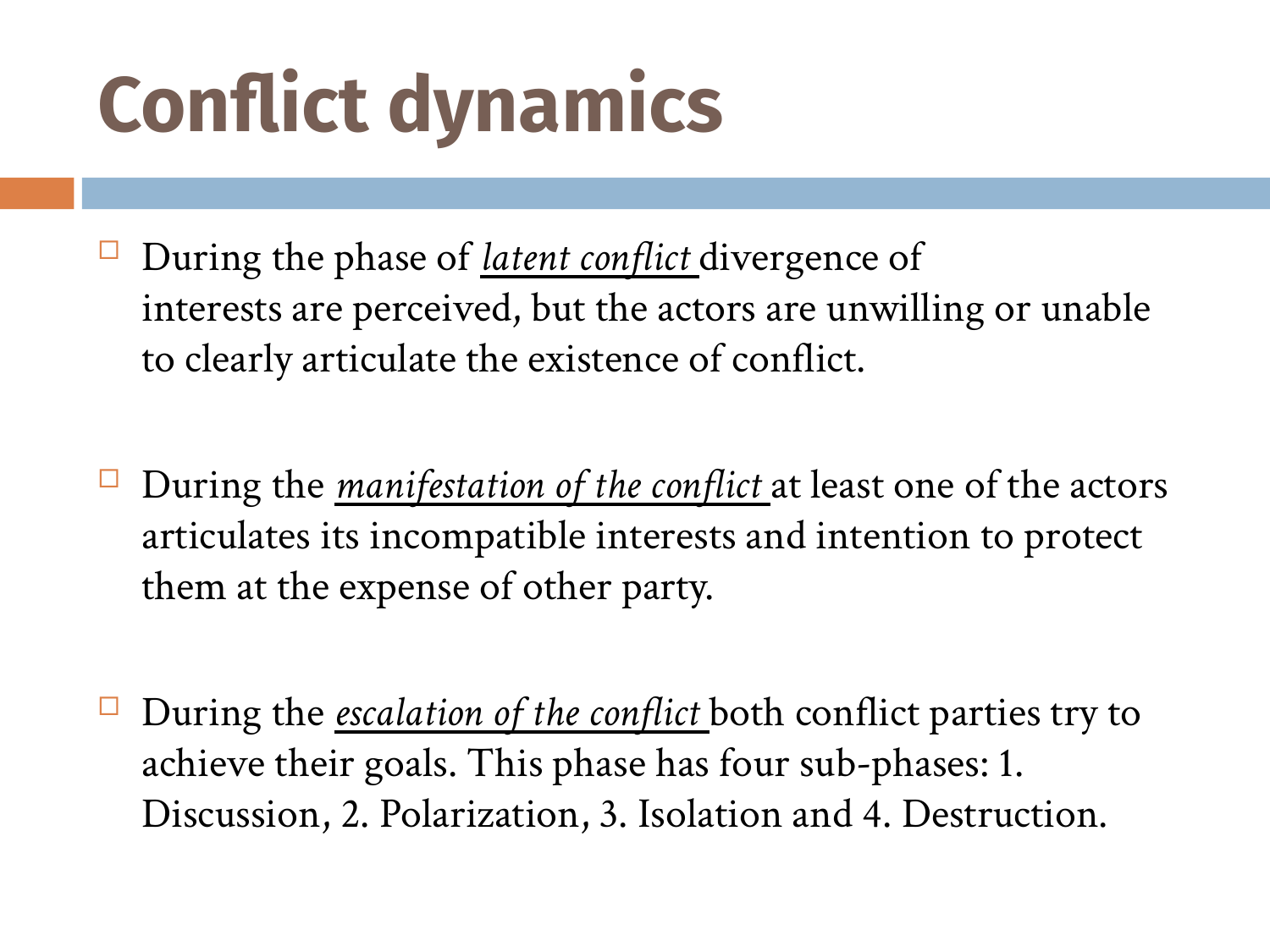

Conflict dynamics
During the phase of latent conflict divergence of interests are perceived, but the actors are unwilling or unable to clearly articulate the existence of conflict.

During the manifestation of the conflict at least one of the actors articulates its incompatible interests and intention to protect them at the expense of other party.

During the escalation of the conflict both conflict parties try to achieve their goals. This phase has four sub-phases: 1. Discussion, 2. Polarization, 3. Isolation and 4. Destruction.